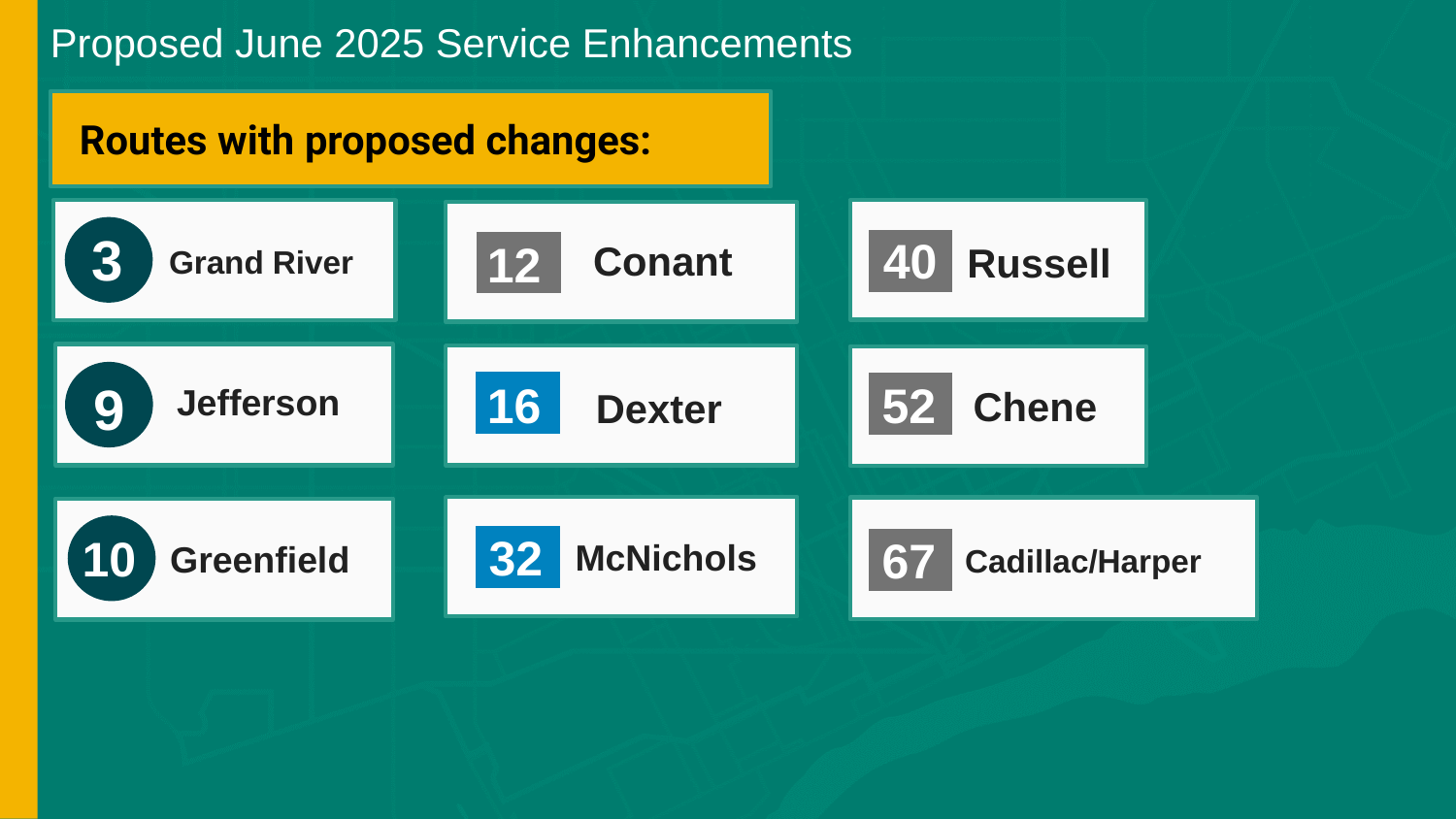

# Proposed June 2025 Service Enhancements

Routes with proposed changes:

3

40
12
Conant
Russell
Grand River

9
16
52
Jefferson
Chene
Dexter

32
10
67
McNichols
Greenfield
Cadillac/Harper